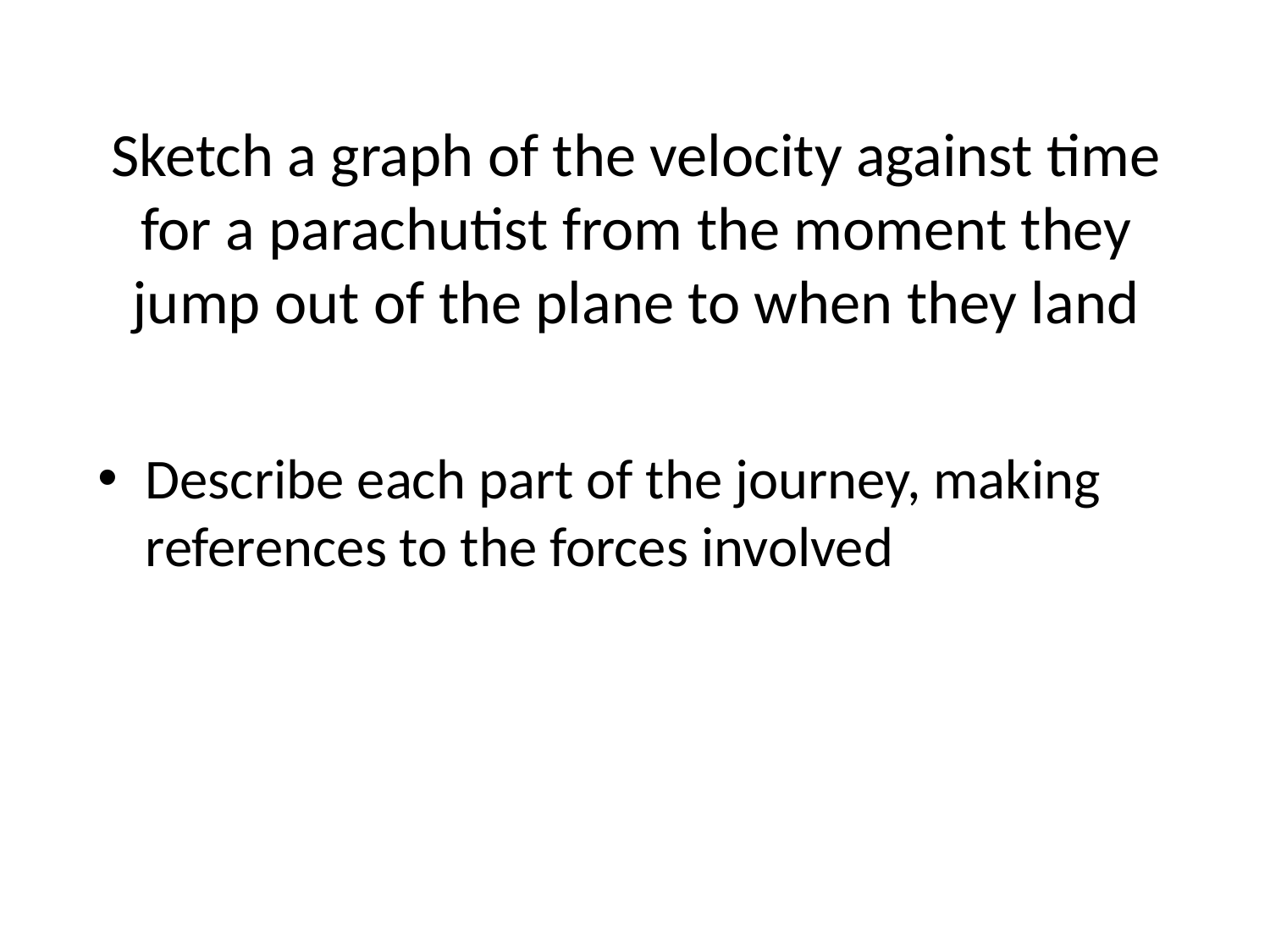

# Sketch a graph of the velocity against time for a parachutist from the moment they jump out of the plane to when they land
Describe each part of the journey, making references to the forces involved